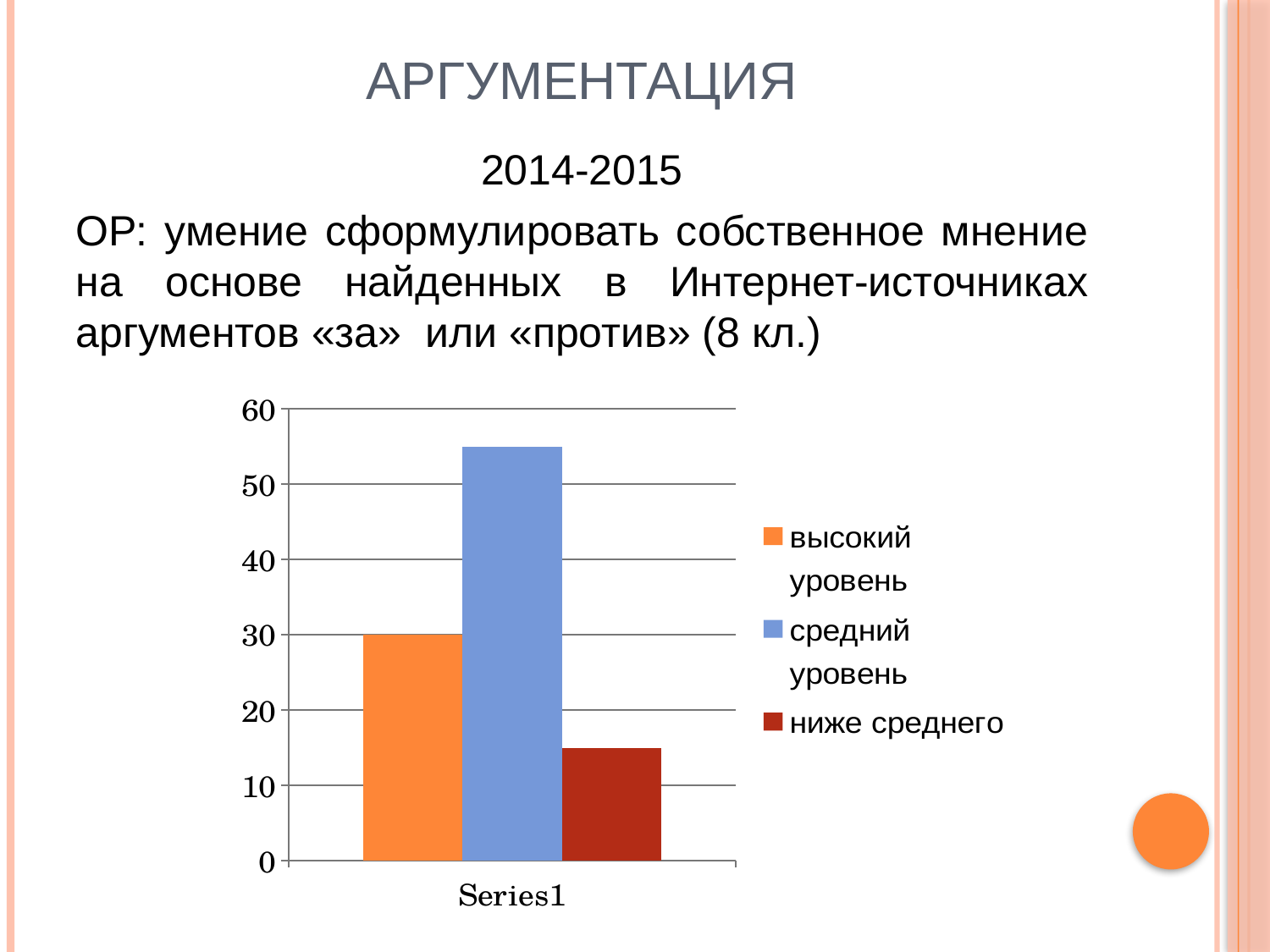

# Аргументация
2014-2015
ОР: умение сформулировать собственное мнение на основе найденных в Интернет-источниках аргументов «за»  или «против» (8 кл.)

### Chart

| Category | высокий уровень | средний уровень | ниже среднего |
|---|---|---|---|
|  | 30.0 | 55.0 | 15.0 |